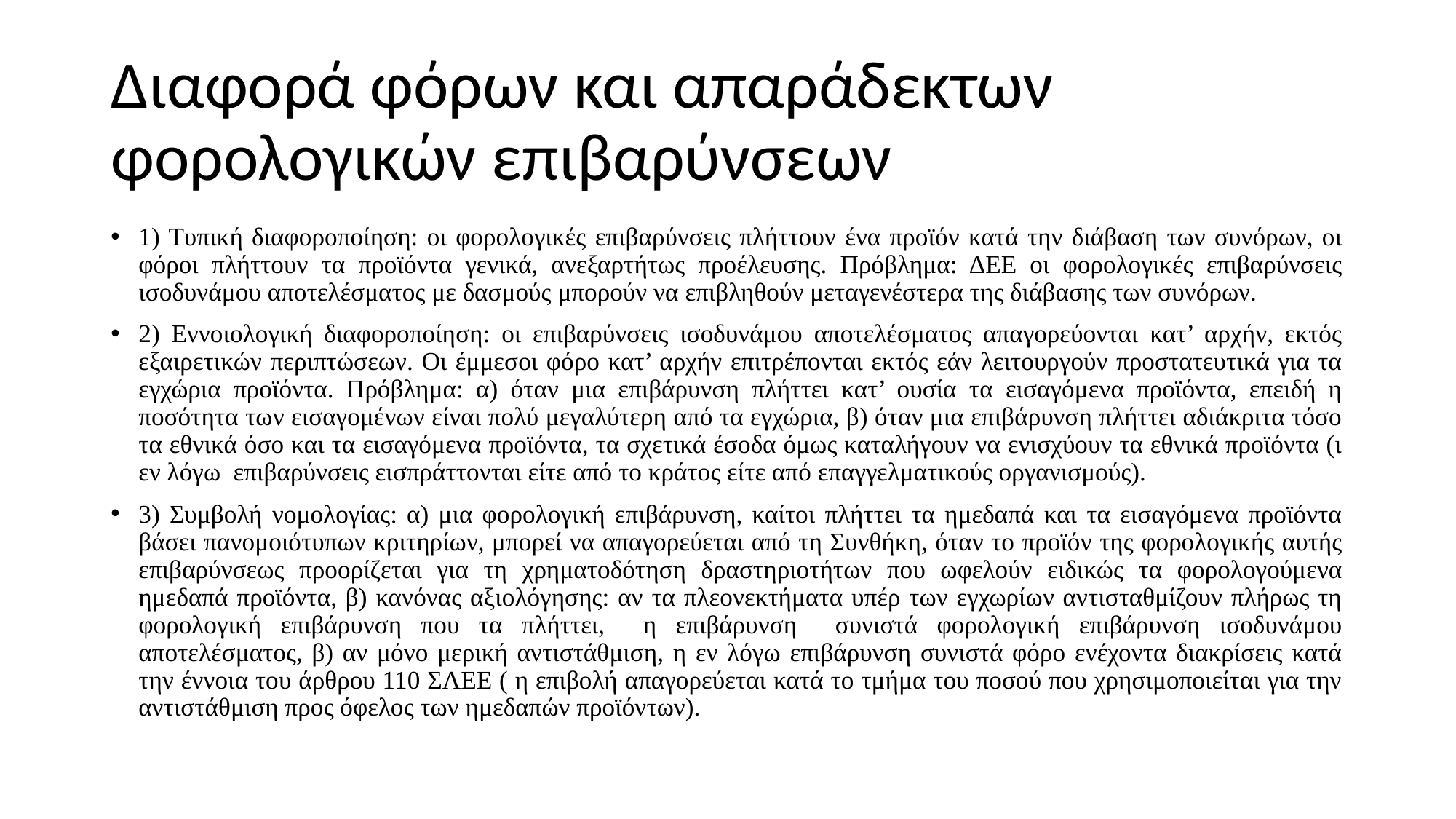

# Διαφορά φόρων και απαράδεκτων φορολογικών επιβαρύνσεων
1) Τυπική διαφοροποίηση: οι φορολογικές επιβαρύνσεις πλήττουν ένα προϊόν κατά την διάβαση των συνόρων, οι φόροι πλήττουν τα προϊόντα γενικά, ανεξαρτήτως προέλευσης. Πρόβλημα: ΔΕΕ οι φορολογικές επιβαρύνσεις ισοδυνάμου αποτελέσματος με δασμούς μπορούν να επιβληθούν μεταγενέστερα της διάβασης των συνόρων.
2) Εννοιολογική διαφοροποίηση: οι επιβαρύνσεις ισοδυνάμου αποτελέσματος απαγορεύονται κατ’ αρχήν, εκτός εξαιρετικών περιπτώσεων. Οι έμμεσοι φόρο κατ’ αρχήν επιτρέπονται εκτός εάν λειτουργούν προστατευτικά για τα εγχώρια προϊόντα. Πρόβλημα: α) όταν μια επιβάρυνση πλήττει κατ’ ουσία τα εισαγόμενα προϊόντα, επειδή η ποσότητα των εισαγομένων είναι πολύ μεγαλύτερη από τα εγχώρια, β) όταν μια επιβάρυνση πλήττει αδιάκριτα τόσο τα εθνικά όσο και τα εισαγόμενα προϊόντα, τα σχετικά έσοδα όμως καταλήγουν να ενισχύουν τα εθνικά προϊόντα (ι εν λόγω  επιβαρύνσεις εισπράττονται είτε από το κράτος είτε από επαγγελματικούς οργανισμούς).
3) Συμβολή νομολογίας: α) μια φορολογική επιβάρυνση, καίτοι πλήττει τα ημεδαπά και τα εισαγόμενα προϊόντα βάσει πανομοιότυπων κριτηρίων, μπορεί να απαγορεύεται από τη Συνθήκη, όταν το προϊόν της φορολογικής αυτής επιβαρύνσεως προορίζεται για τη χρηματοδότηση δραστηριοτήτων που ωφελούν ειδικώς τα φορολογούμενα ημεδαπά προϊόντα, β) κανόνας αξιολόγησης: αν τα πλεονεκτήματα υπέρ των εγχωρίων αντισταθμίζουν πλήρως τη φορολογική επιβάρυνση που τα πλήττει,  η επιβάρυνση  συνιστά φορολογική επιβάρυνση ισοδυνάμου αποτελέσματος, β) αν μόνο μερική αντιστάθμιση, η εν λόγω επιβάρυνση συνιστά φόρο ενέχοντα διακρίσεις κατά την έννοια του άρθρου 110 ΣΛΕΕ ( η επιβολή απαγορεύεται κατά το τμήμα του ποσού που χρησιμοποιείται για την αντιστάθμιση προς όφελος των ημεδαπών προϊόντων).